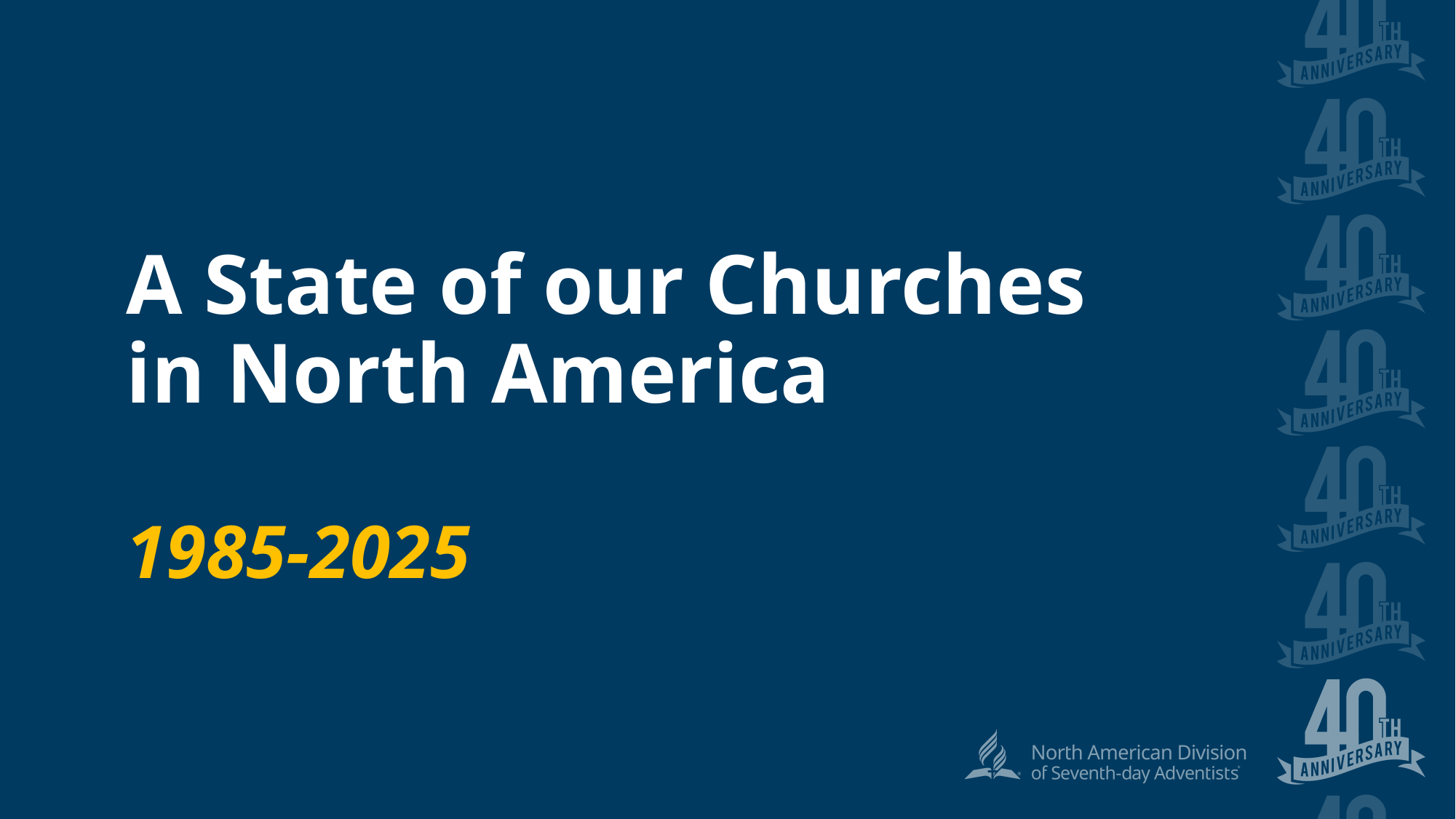

A State of our Churches
in North America
1985-2025